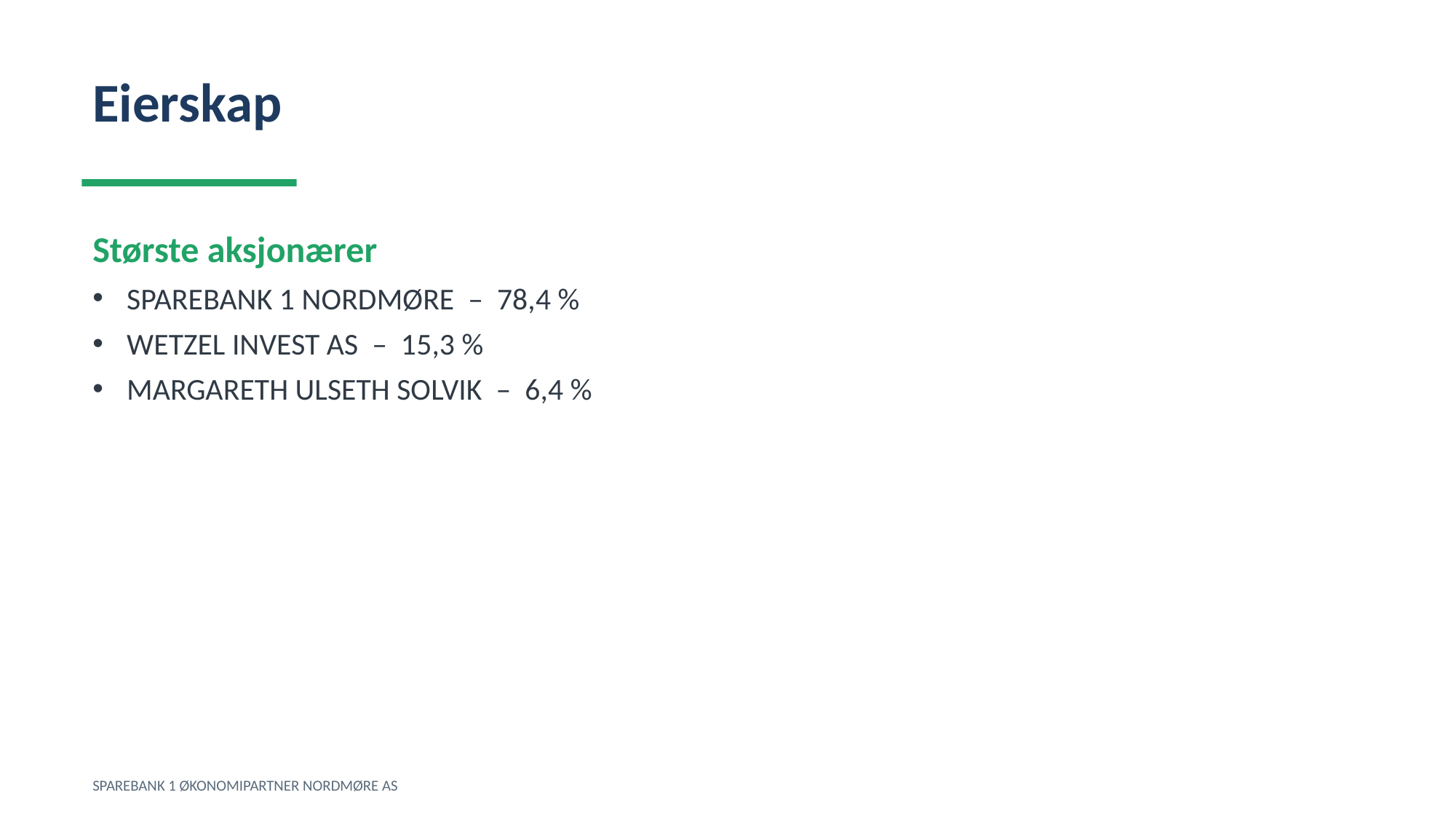

Eierskap

Største aksjonærer
SPAREBANK 1 NORDMØRE  –  78,4 %
WETZEL INVEST AS  –  15,3 %
MARGARETH ULSETH SOLVIK  –  6,4 %
SPAREBANK 1 ØKONOMIPARTNER NORDMØRE AS